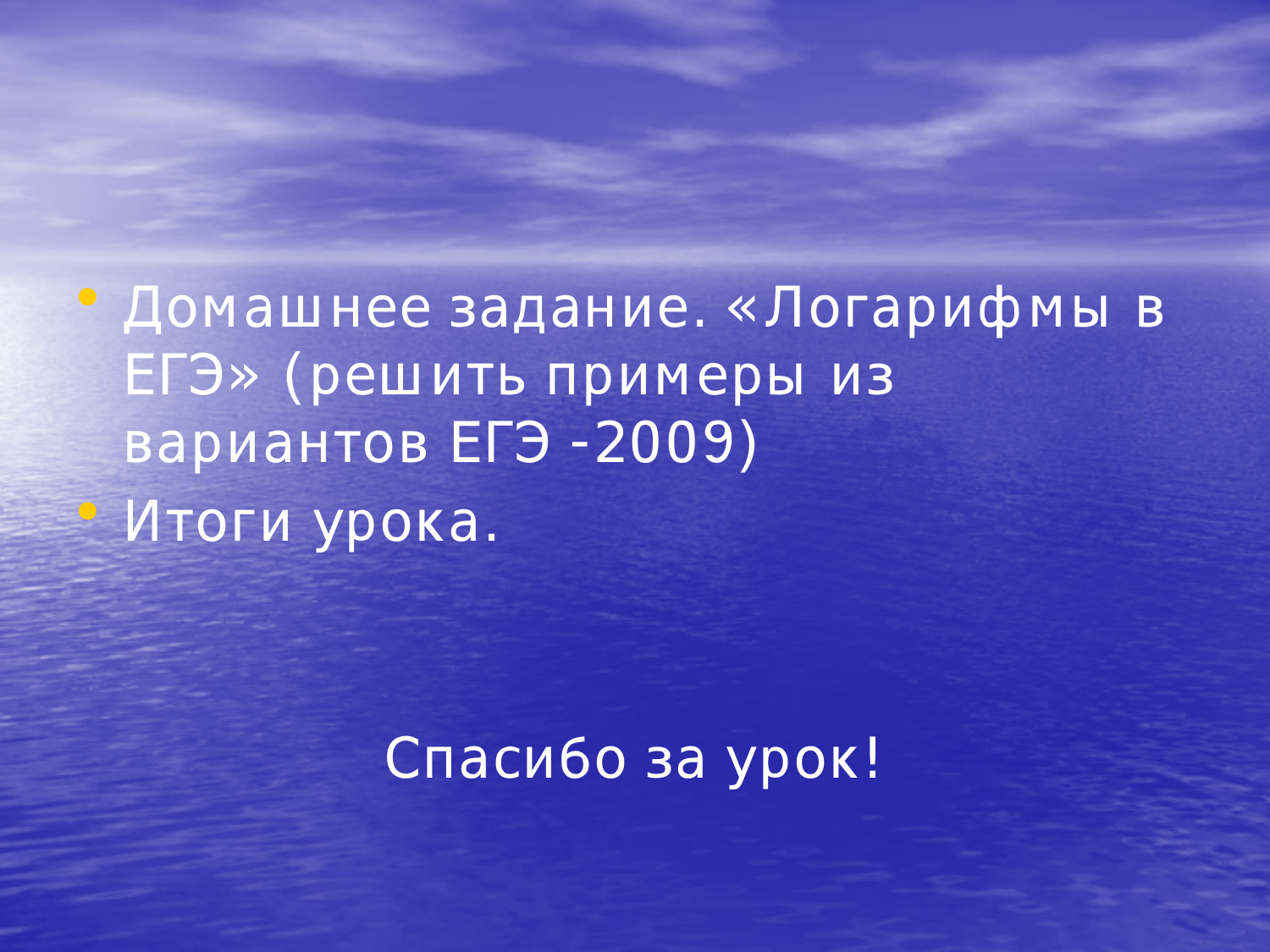

#
Домашнее задание. «Логарифмы в ЕГЭ» (решить примеры из вариантов ЕГЭ -2009)
Итоги урока.

Спасибо за урок!